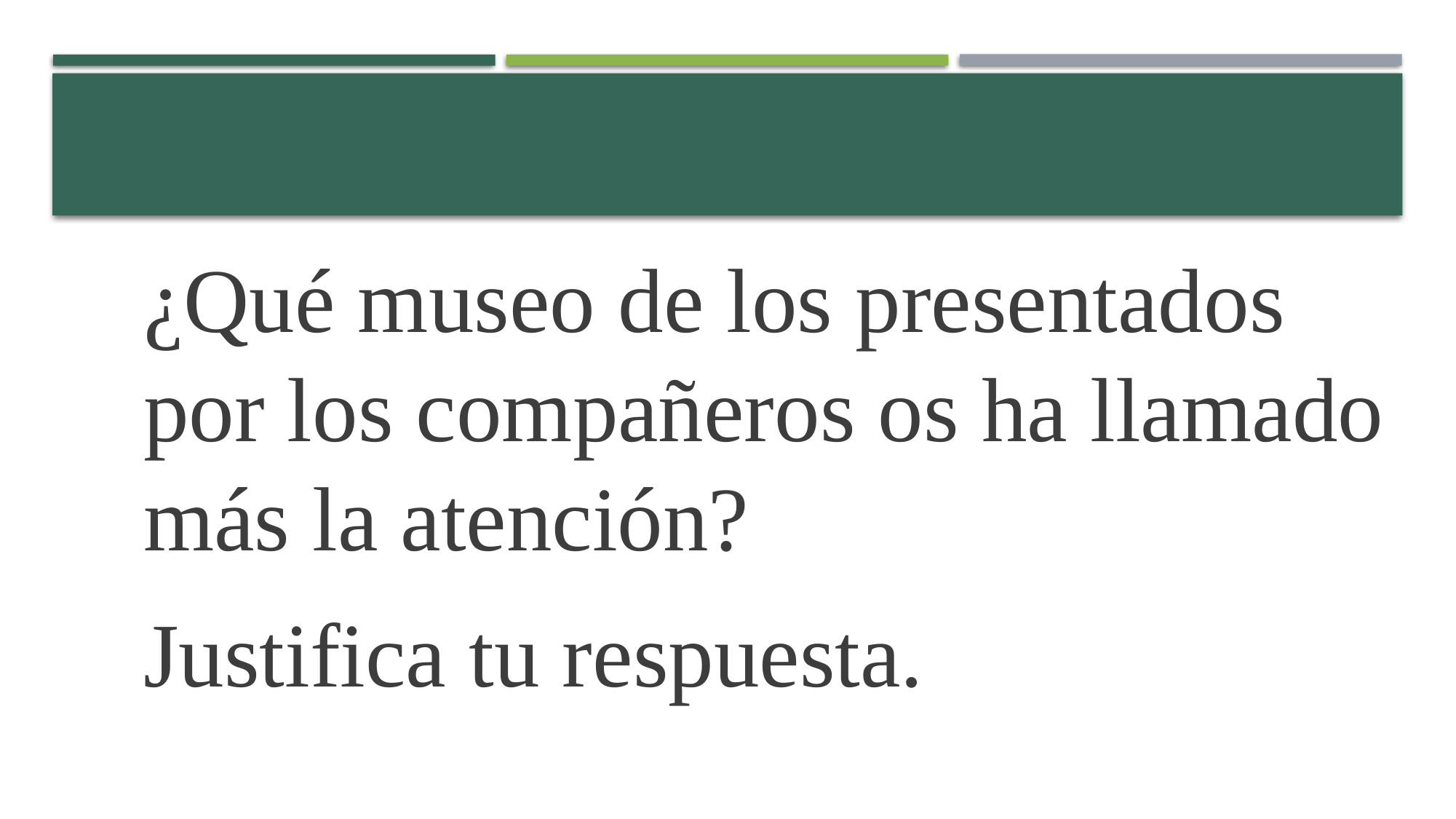

¿Qué museo de los presentados por los compañeros os ha llamado más la atención?
Justifica tu respuesta.